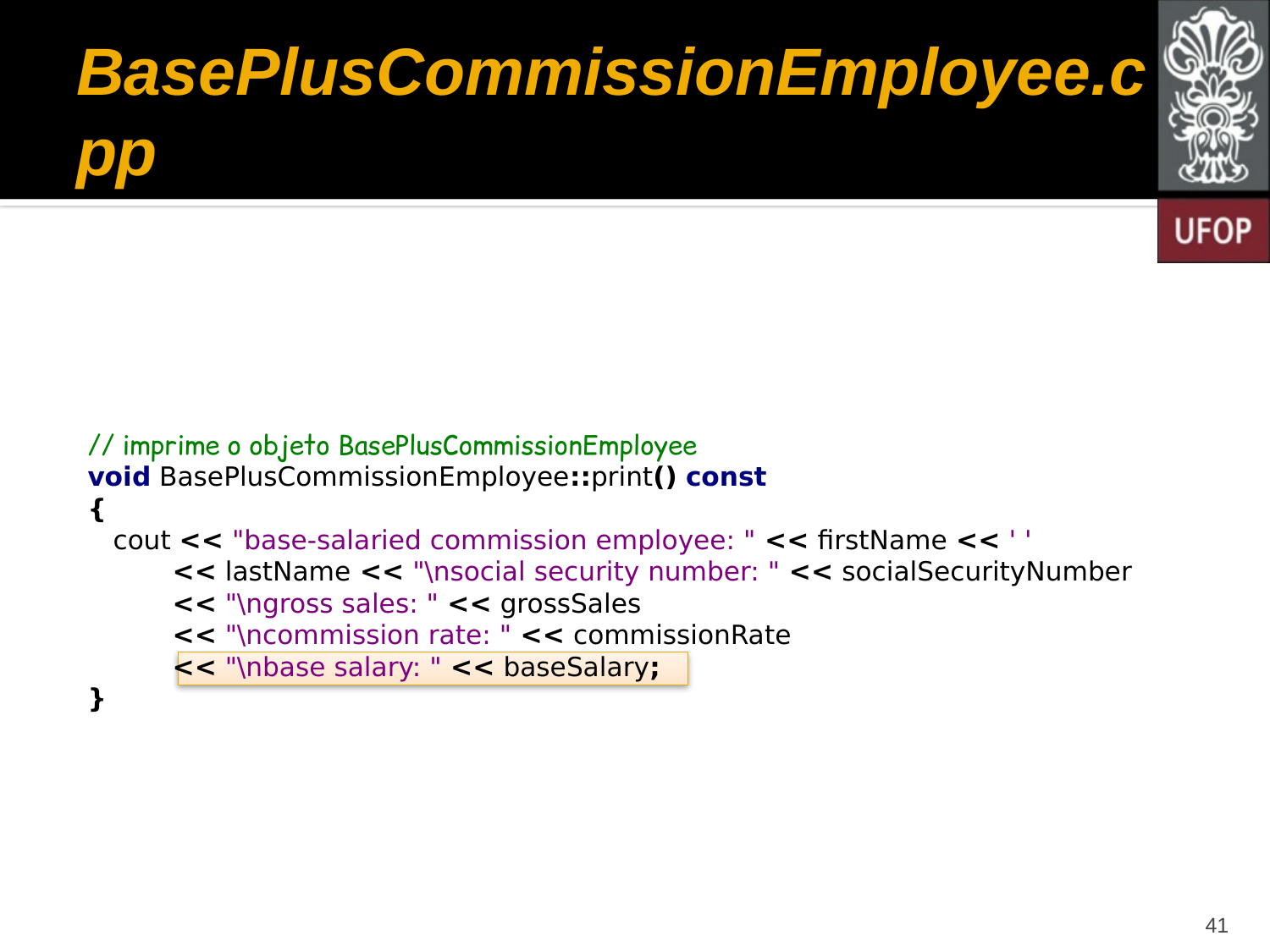

# BasePlusCommissionEmployee.cpp
// imprime o objeto BasePlusCommissionEmployee
void BasePlusCommissionEmployee::print() const
{
   cout << "base-salaried commission employee: " << firstName << ' '
          << lastName << "\nsocial security number: " << socialSecurityNumber
          << "\ngross sales: " << grossSales
          << "\ncommission rate: " << commissionRate
          << "\nbase salary: " << baseSalary;
}

41